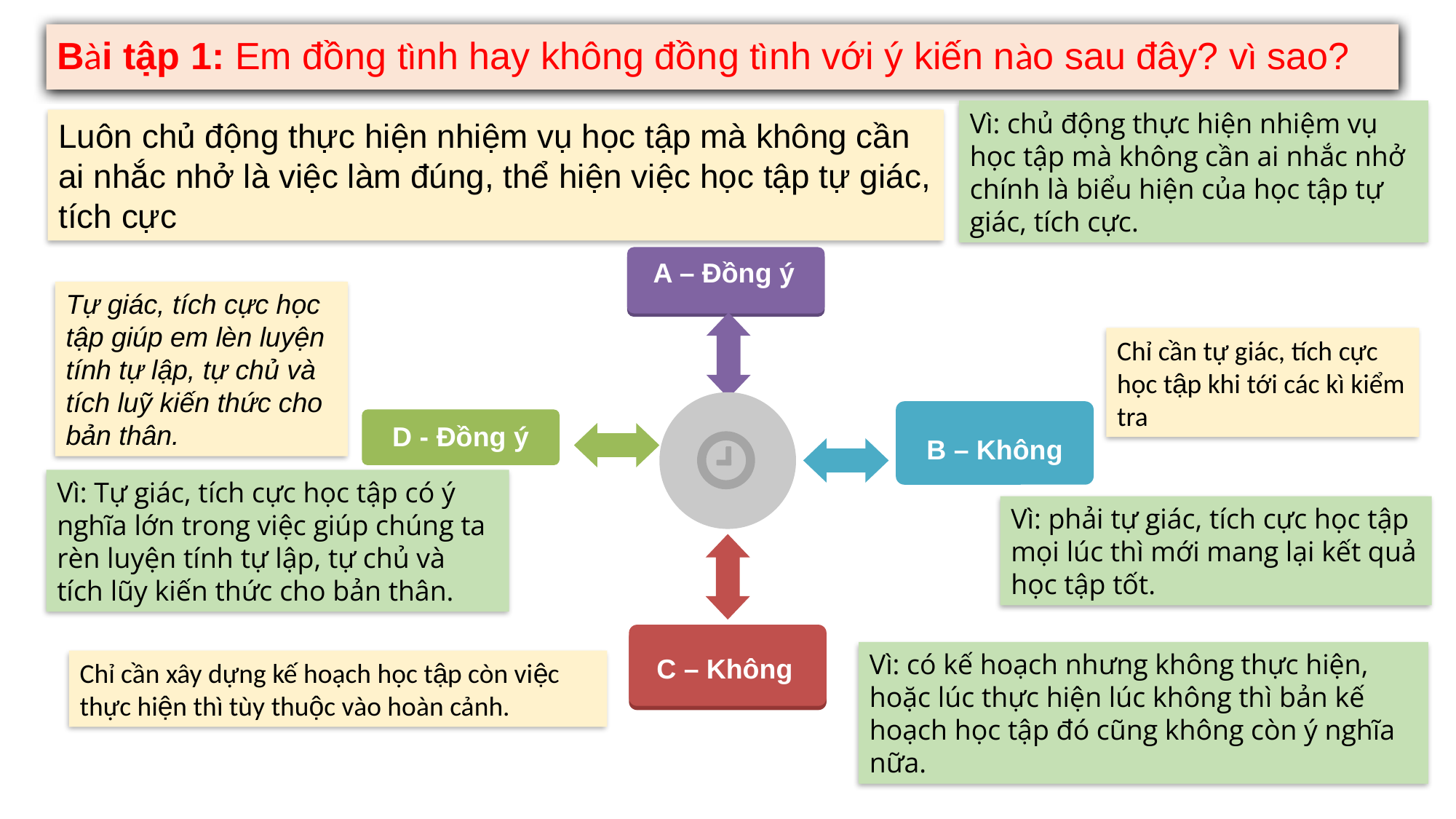

Bài tập 1: Em đồng tình hay không đồng tình với ý kiến nào sau đây? vì sao?
Vì: chủ động thực hiện nhiệm vụ học tập mà không cần ai nhắc nhở chính là biểu hiện của học tập tự giác, tích cực.
Luôn chủ động thực hiện nhiệm vụ học tập mà không cần ai nhắc nhở là việc làm đúng, thể hiện việc học tập tự giác, tích cực

A – Đồng ý
Tự giác, tích cực học tập giúp em lèn luyện tính tự lập, tự chủ và tích luỹ kiến thức cho bản thân.

Chỉ cần tự giác, tích cực học tập khi tới các kì kiểm tra

D - Đồng ý

B – Không
Vì: Tự giác, tích cực học tập có ý nghĩa lớn trong việc giúp chúng ta rèn luyện tính tự lập, tự chủ và tích lũy kiến thức cho bản thân.
Vì: phải tự giác, tích cực học tập mọi lúc thì mới mang lại kết quả học tập tốt.

Chỉ cần xây dựng kế hoạch học tập còn việc thực hiện thì tùy thuộc vào hoàn cảnh.
Vì: có kế hoạch nhưng không thực hiện, hoặc lúc thực hiện lúc không thì bản kế hoạch học tập đó cũng không còn ý nghĩa nữa.
C – Không